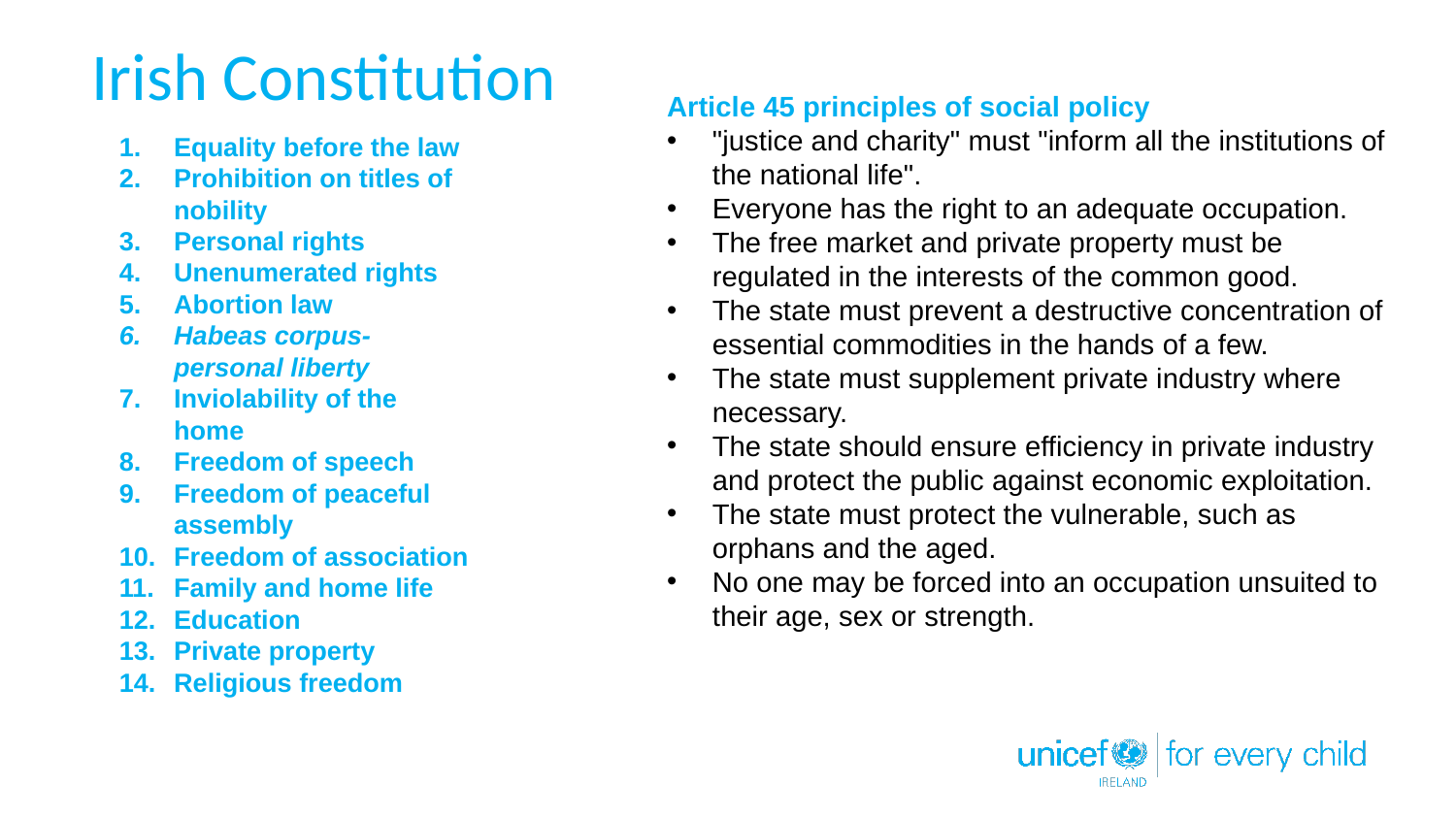

# Irish Constitution

Article 45 principles of social policy
"justice and charity" must "inform all the institutions of the national life".
Everyone has the right to an adequate occupation.
The free market and private property must be regulated in the interests of the common good.
The state must prevent a destructive concentration of essential commodities in the hands of a few.
The state must supplement private industry where necessary.
The state should ensure efficiency in private industry and protect the public against economic exploitation.
The state must protect the vulnerable, such as orphans and the aged.
No one may be forced into an occupation unsuited to their age, sex or strength.

Equality before the law
Prohibition on titles of nobility
Personal rights
Unenumerated rights
Abortion law
Habeas corpus- personal liberty
Inviolability of the home
Freedom of speech
Freedom of peaceful assembly
Freedom of association
Family and home life
Education
Private property
Religious freedom